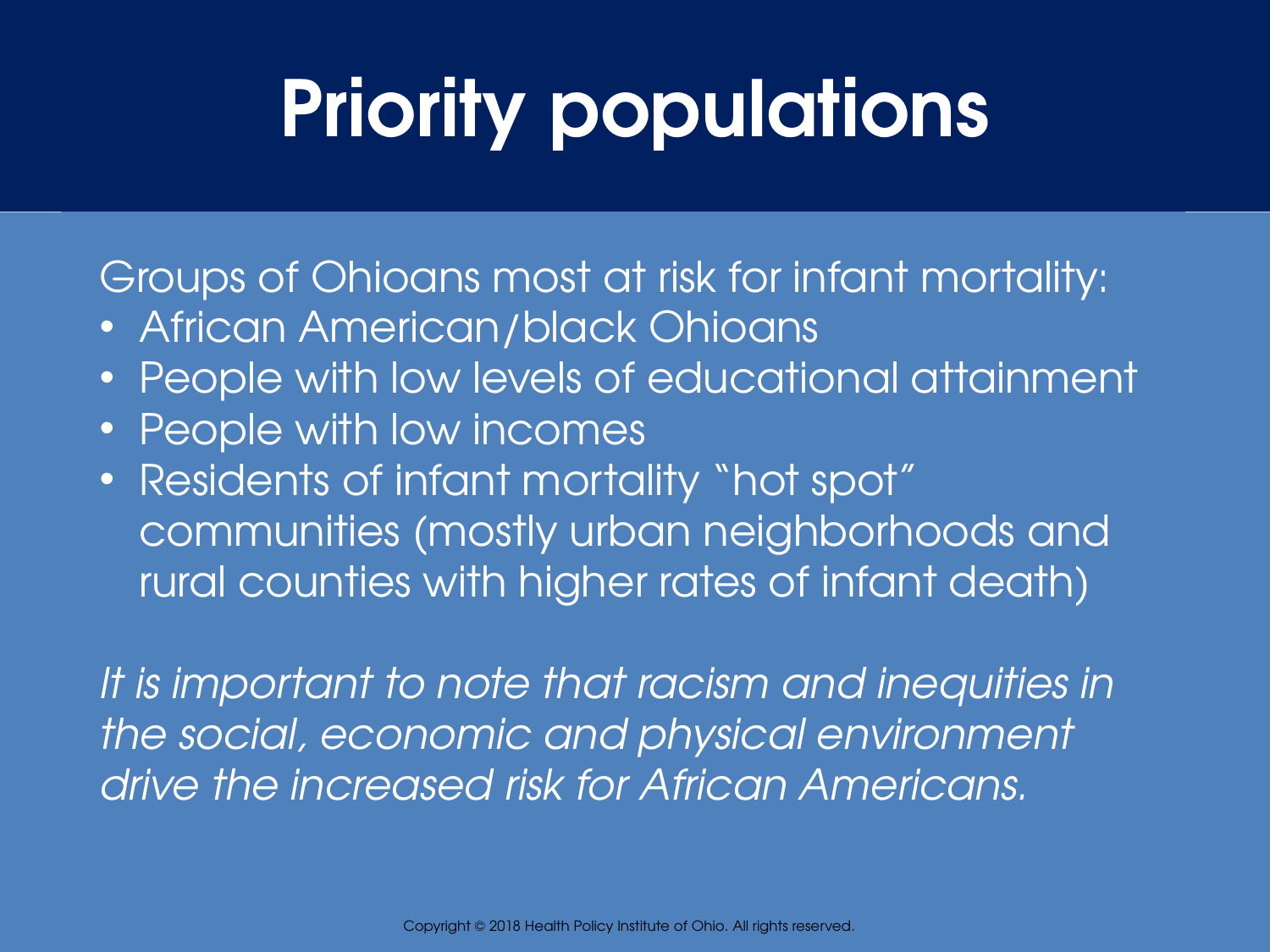

Priority populations

Groups of Ohioans most at risk for infant mortality:
African American/black Ohioans
People with low levels of educational attainment
People with low incomes
Residents of infant mortality “hot spot” communities (mostly urban neighborhoods and rural counties with higher rates of infant death)

It is important to note that racism and inequities in the social, economic and physical environment drive the increased risk for African Americans.

Copyright © 2018 Health Policy Institute of Ohio. All rights reserved.